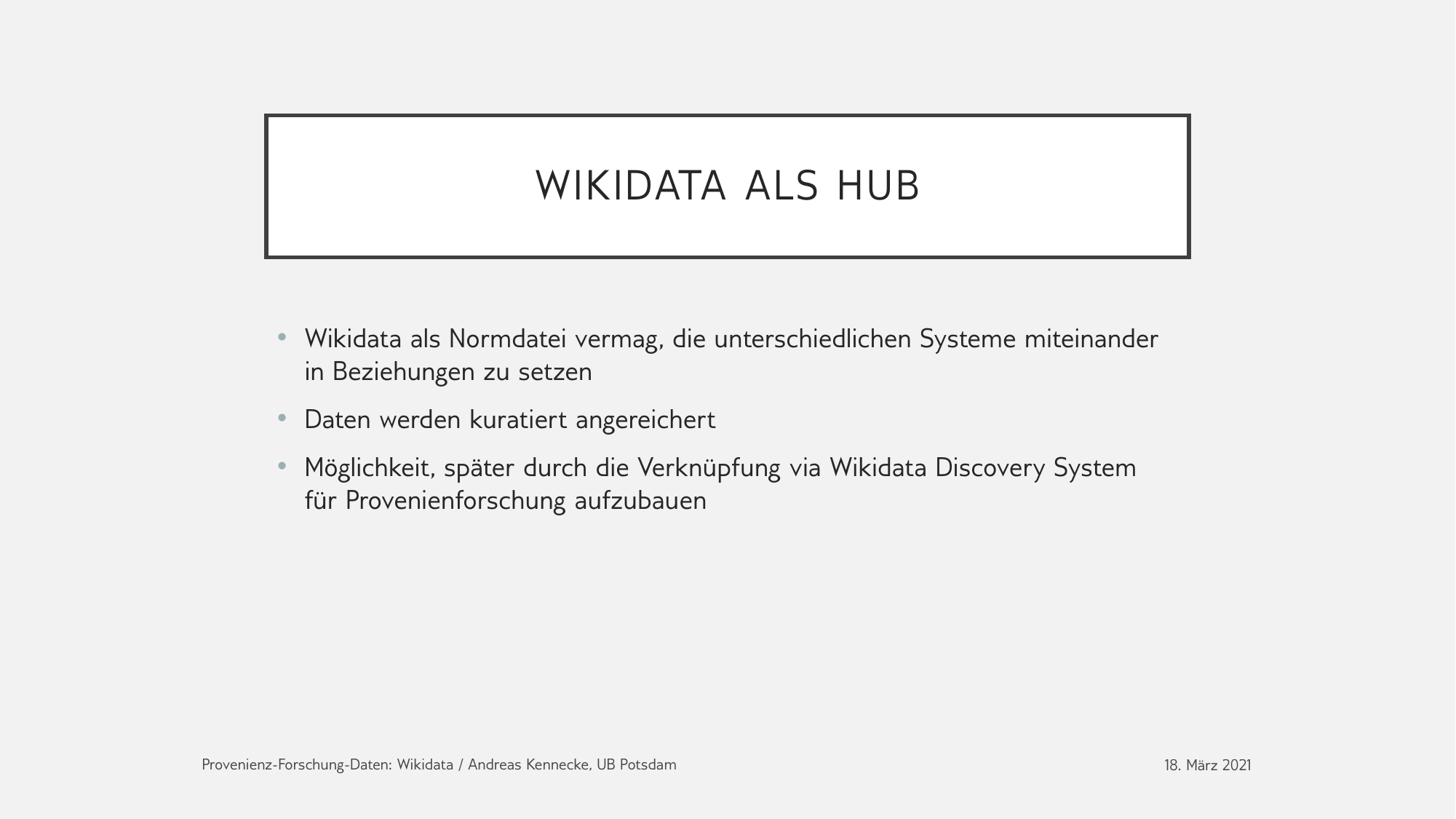

# Wikidata als HUB
Wikidata als Normdatei vermag, die unterschiedlichen Systeme miteinander in Beziehungen zu setzen
Daten werden kuratiert angereichert
Möglichkeit, später durch die Verknüpfung via Wikidata Discovery System für Provenienforschung aufzubauen

Provenienz-Forschung-Daten: Wikidata / Andreas Kennecke, UB Potsdam
18. März 2021